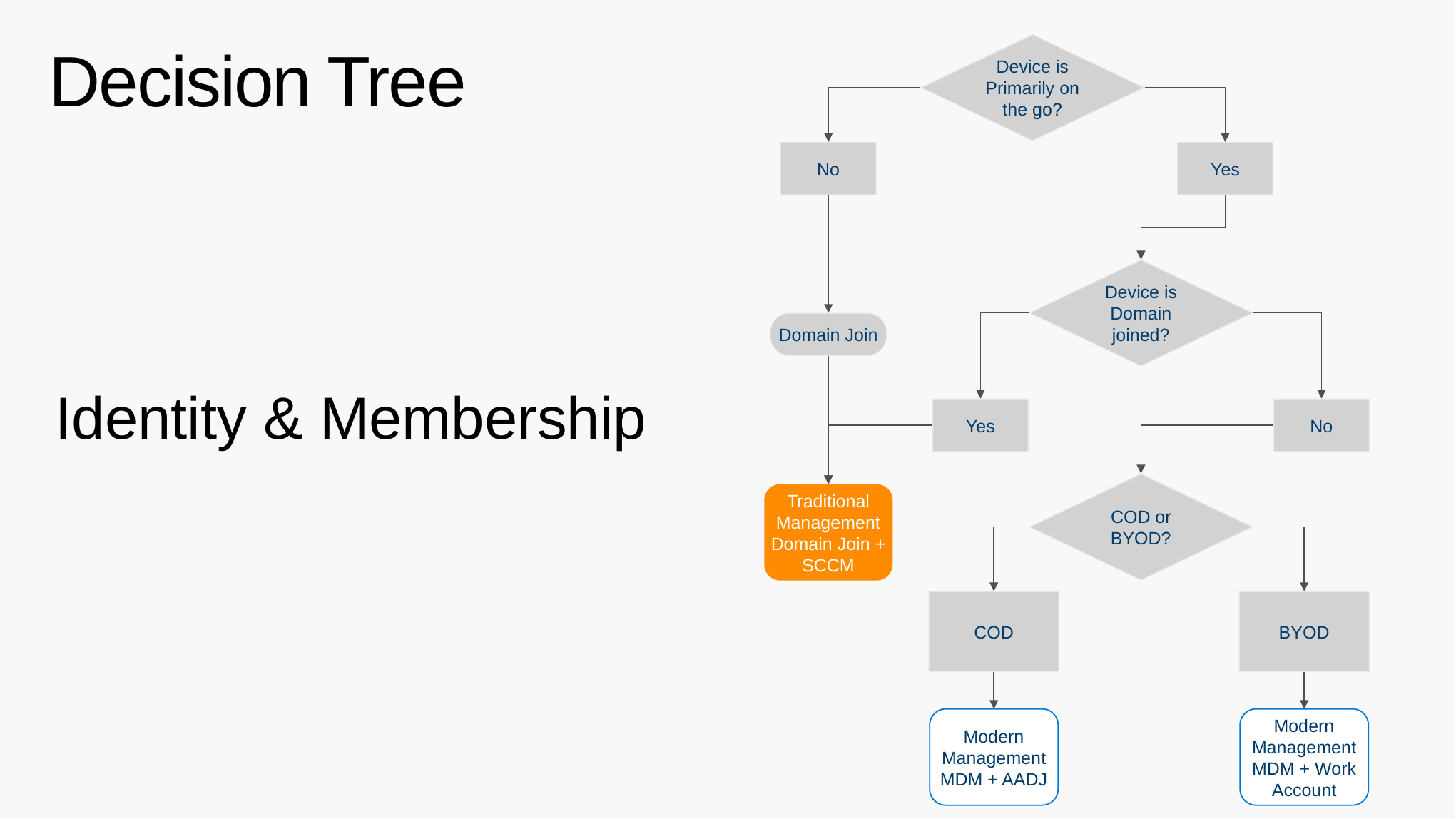

Device is Primarily on the go?
# Decision Tree
No
Yes
Device is Domain joined?
Domain Join
Identity & Membership
No
Yes
COD or BYOD?
Traditional Management
Domain Join + SCCM
COD
BYOD
Modern Management
MDM + AADJ
Modern Management
MDM + Work Account